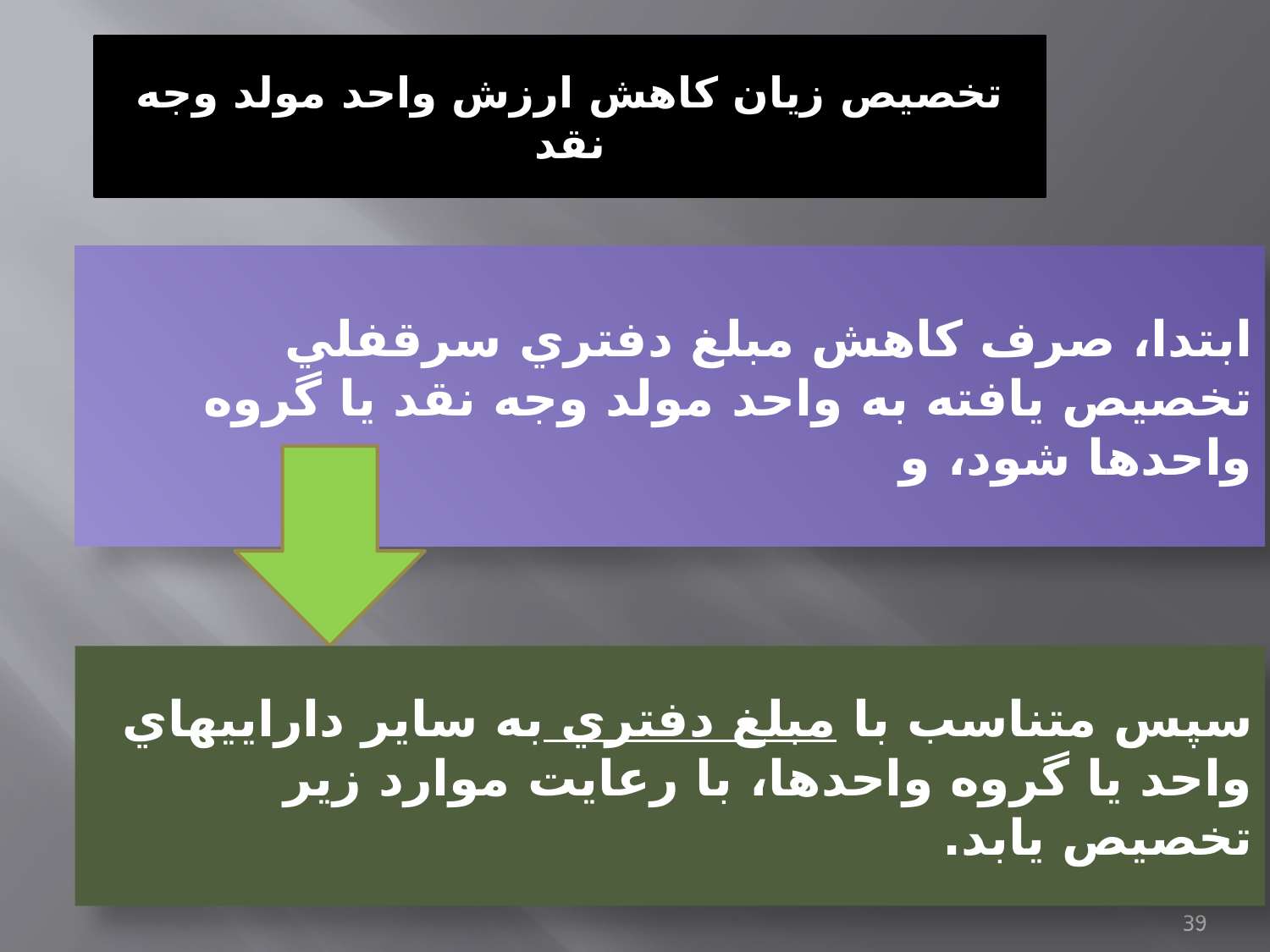

تخصيص زیان کاهش ارزش واحد مولد وجه نقد
ابتدا، صرف کاهش مبلغ دفتري سرقفلي تخصيص یافته به واحد مولد وجه نقد یا گروه واحدها شود، و

سپس متناسب با مبلغ دفتري به سایر دارایيهاي واحد یا گروه واحدها، با رعایت موارد زیر تخصيص یابد.
39